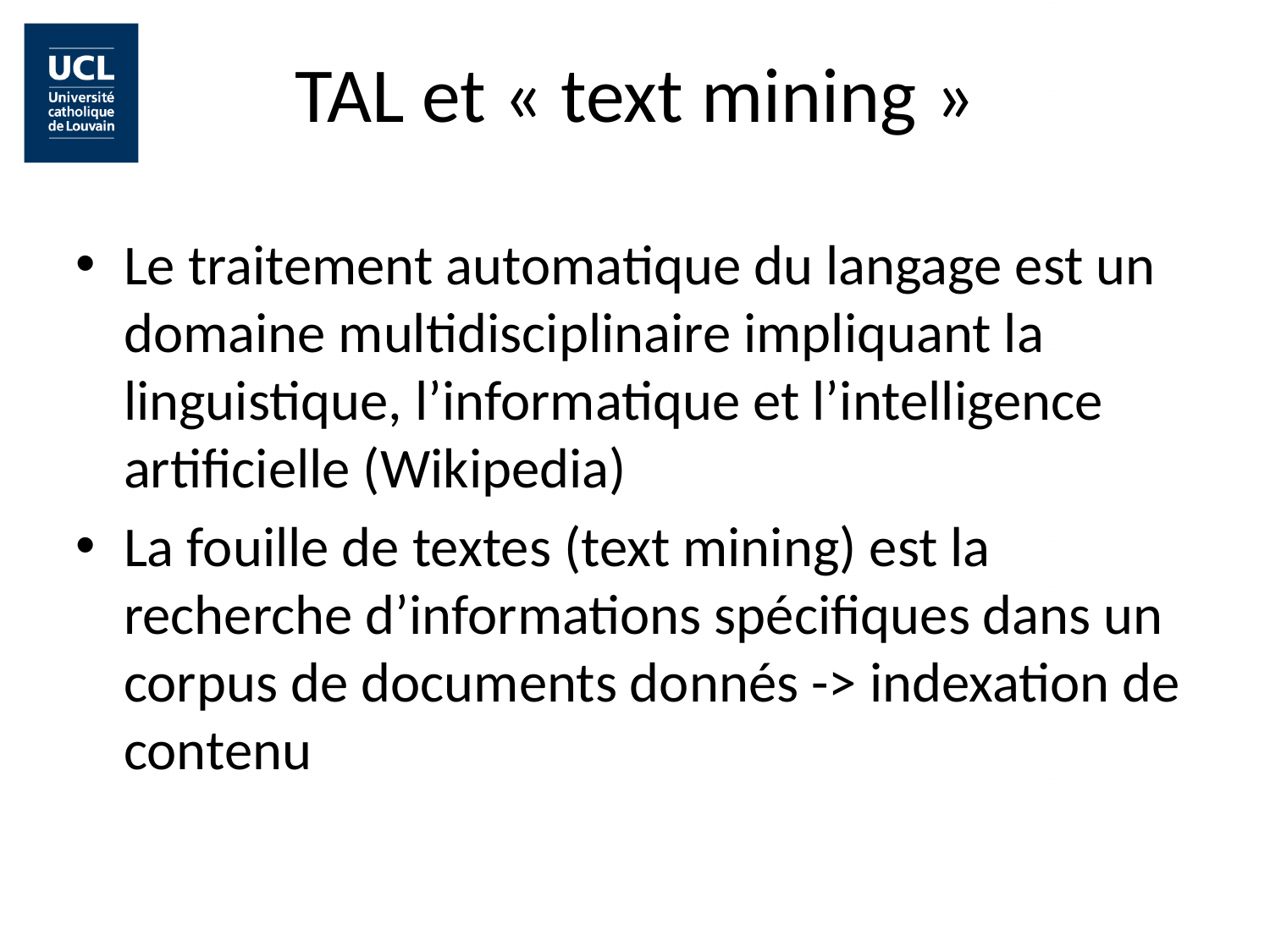

# TAL et « text mining »
Le traitement automatique du langage est un domaine multidisciplinaire impliquant la linguistique, l’informatique et l’intelligence artificielle (Wikipedia)
La fouille de textes (text mining) est la recherche d’informations spécifiques dans un corpus de documents donnés -> indexation de contenu